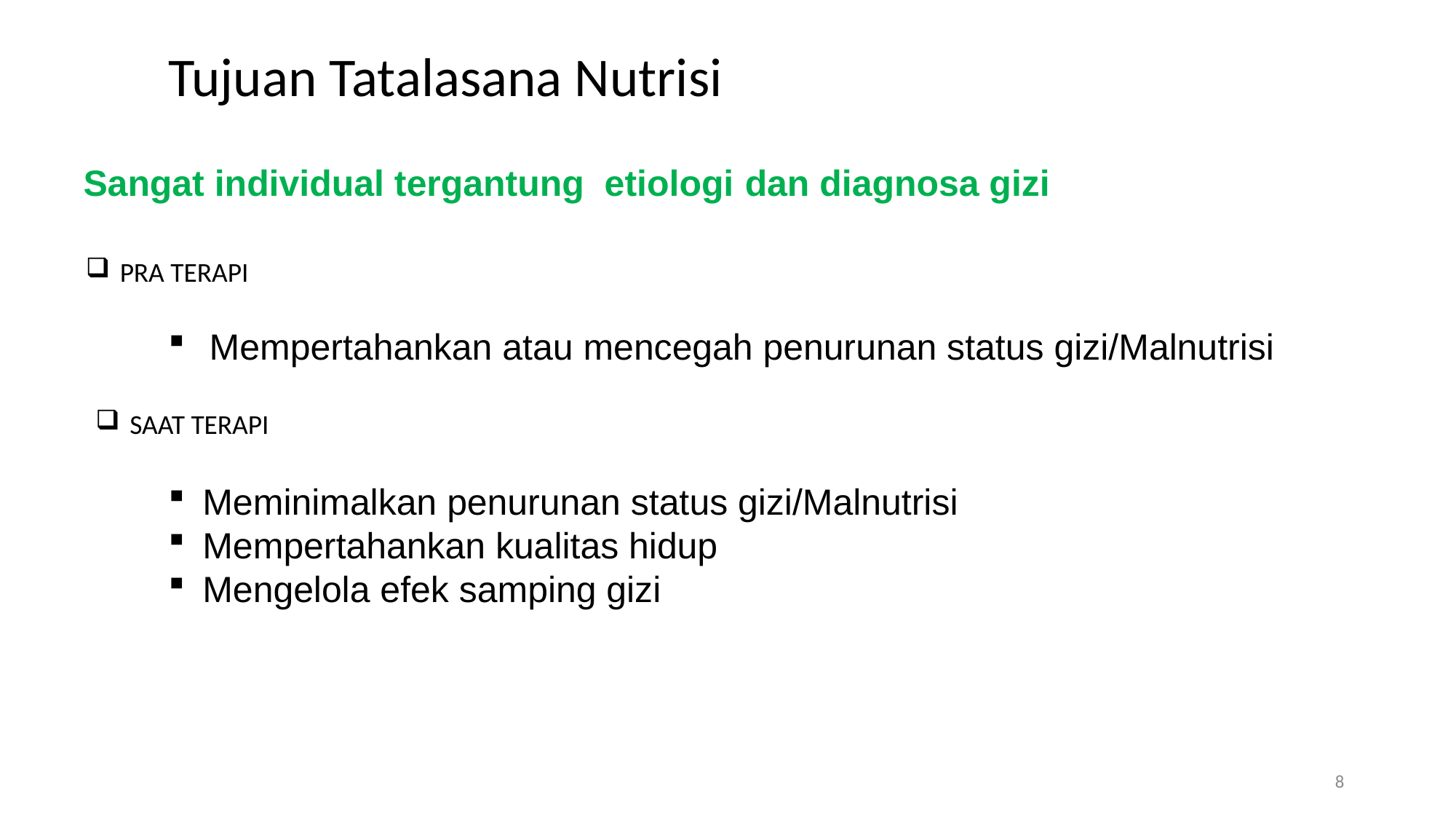

Tujuan Tatalasana Nutrisi
Sangat individual tergantung  etiologi dan diagnosa gizi
PRA TERAPI
Mempertahankan atau mencegah penurunan status gizi/Malnutrisi
SAAT TERAPI
Meminimalkan penurunan status gizi/Malnutrisi
Mempertahankan kualitas hidup
Mengelola efek samping gizi
8